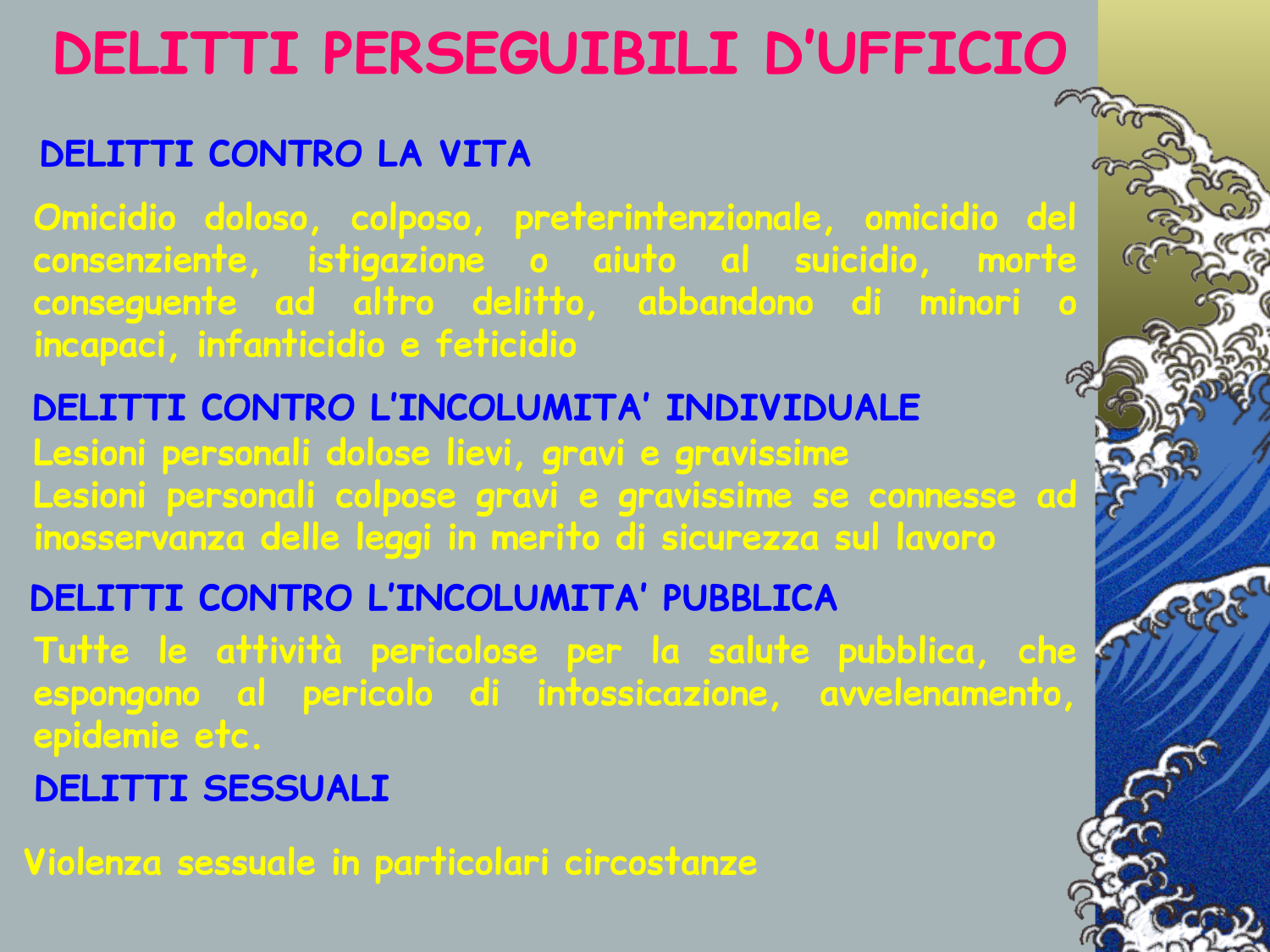

DELITTI PERSEGUIBILI D’UFFICIO
DELITTI CONTRO LA VITA
Omicidio doloso, colposo, preterintenzionale, omicidio del consenziente, istigazione o aiuto al suicidio, morte conseguente ad altro delitto, abbandono di minori o incapaci, infanticidio e feticidio
DELITTI CONTRO L’INCOLUMITA’ INDIVIDUALE
Lesioni personali dolose lievi, gravi e gravissime
Lesioni personali colpose gravi e gravissime se connesse ad inosservanza delle leggi in merito di sicurezza sul lavoro
DELITTI CONTRO L’INCOLUMITA’ PUBBLICA
Tutte le attività pericolose per la salute pubblica, che espongono al pericolo di intossicazione, avvelenamento, epidemie etc.
DELITTI SESSUALI
Violenza sessuale in particolari circostanze